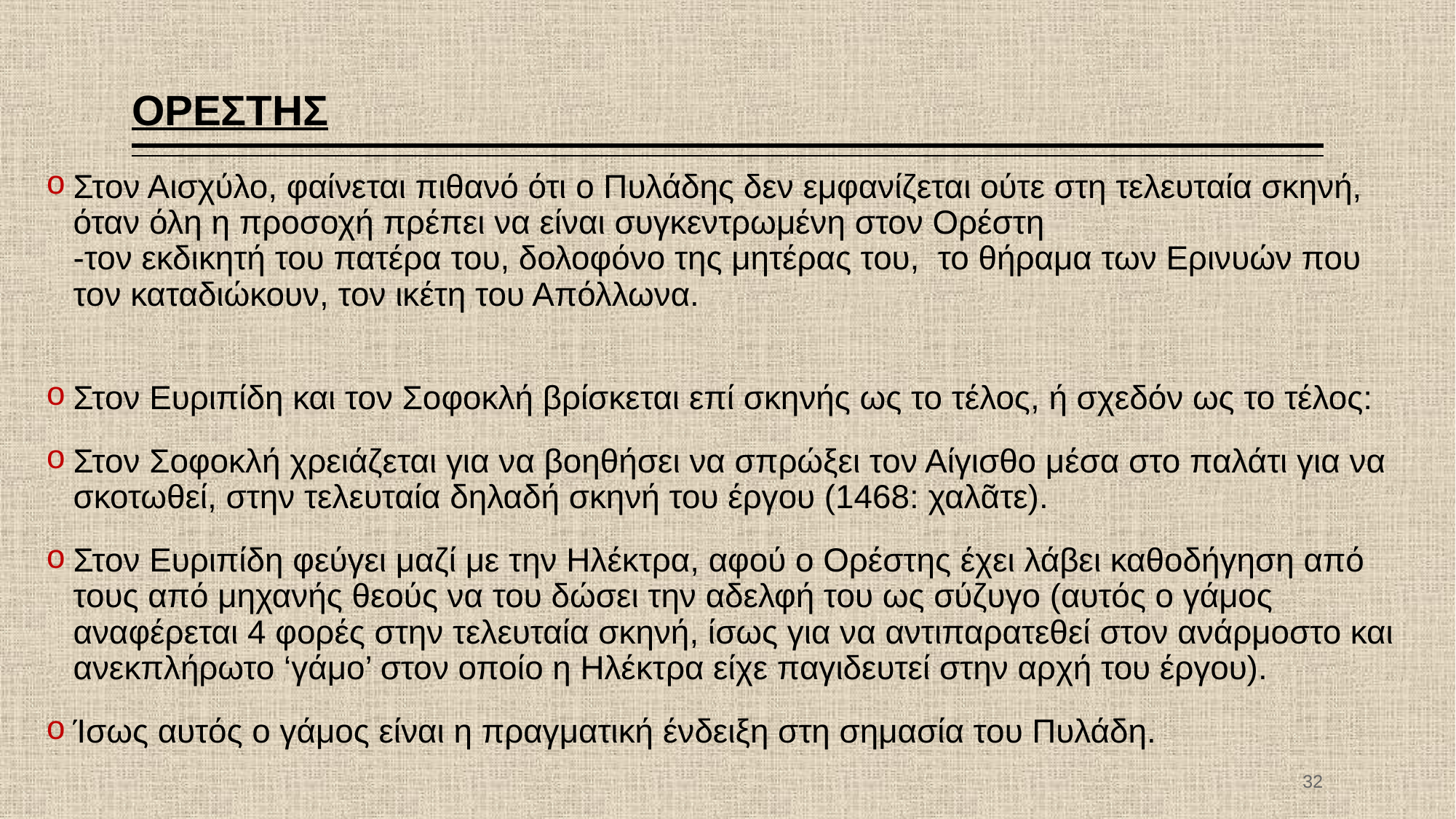

# ΟΡΕΣΤΗΣ
Στον Αισχύλο, φαίνεται πιθανό ότι ο Πυλάδης δεν εμφανίζεται ούτε στη τελευταία σκηνή, όταν όλη η προσοχή πρέπει να είναι συγκεντρωμένη στον Ορέστη
-τον εκδικητή του πατέρα του, δολοφόνο της μητέρας του,  το θήραμα των Ερινυών που τον καταδιώκουν, τον ικέτη του Απόλλωνα.
Στον Ευριπίδη και τον Σοφοκλή βρίσκεται επί σκηνής ως το τέλος, ή σχεδόν ως το τέλος:
Στον Σοφοκλή χρειάζεται για να βοηθήσει να σπρώξει τον Αίγισθο μέσα στο παλάτι για να σκοτωθεί, στην τελευταία δηλαδή σκηνή του έργου (1468: χαλᾶτε).
Στον Ευριπίδη φεύγει μαζί με την Ηλέκτρα, αφού ο Ορέστης έχει λάβει καθοδήγηση από τους από μηχανής θεούς να του δώσει την αδελφή του ως σύζυγο (αυτός ο γάμος αναφέρεται 4 φορές στην τελευταία σκηνή, ίσως για να αντιπαρατεθεί στον ανάρμοστο και ανεκπλήρωτο ‘γάμο’ στον οποίο η Ηλέκτρα είχε παγιδευτεί στην αρχή του έργου).
Ίσως αυτός ο γάμος είναι η πραγματική ένδειξη στη σημασία του Πυλάδη.
32